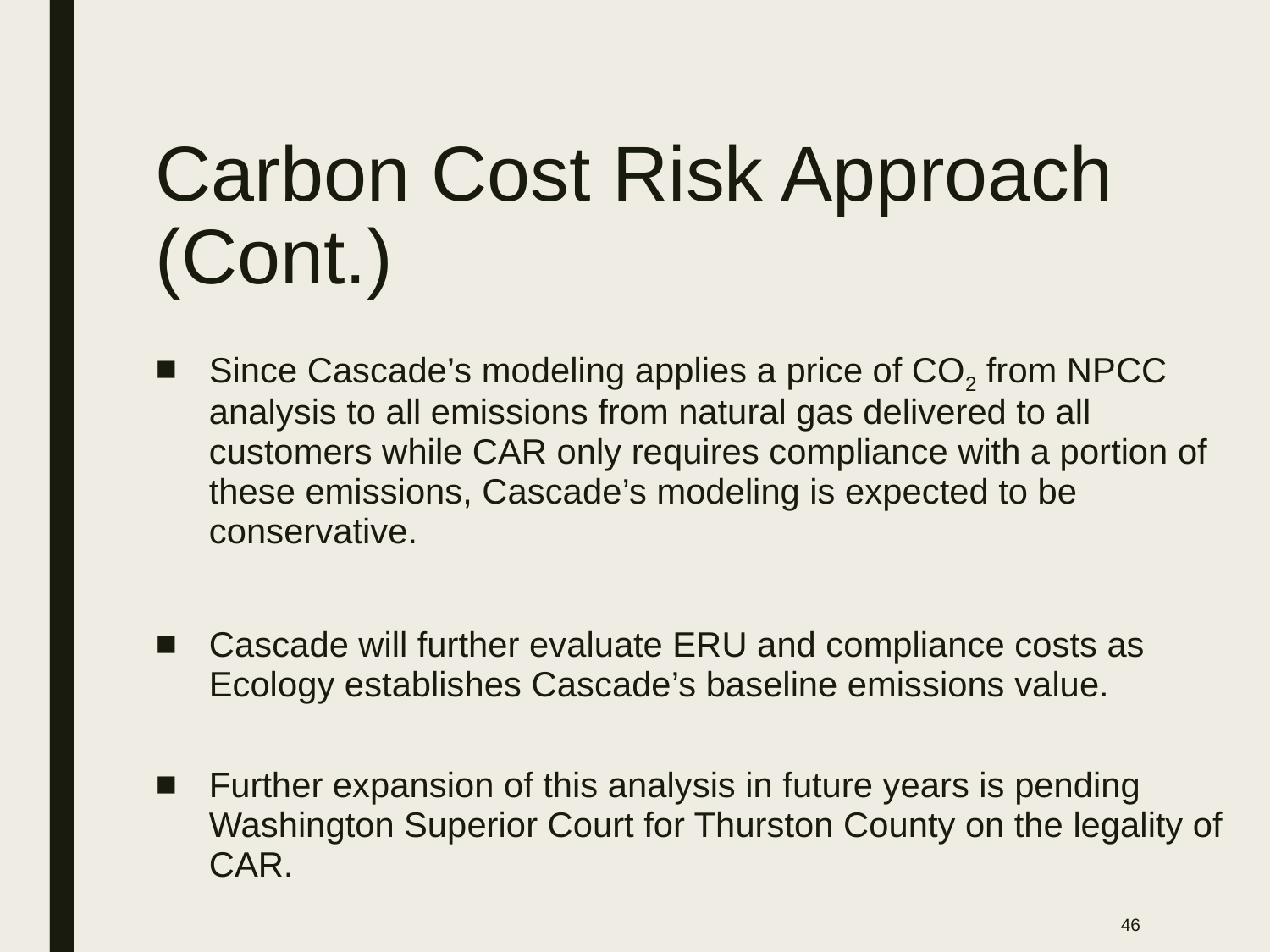

# Carbon Cost Risk Approach (Cont.)
Since Cascade’s modeling applies a price of CO2 from NPCC analysis to all emissions from natural gas delivered to all customers while CAR only requires compliance with a portion of these emissions, Cascade’s modeling is expected to be conservative.

Cascade will further evaluate ERU and compliance costs as Ecology establishes Cascade’s baseline emissions value.
Further expansion of this analysis in future years is pending Washington Superior Court for Thurston County on the legality of CAR.

46